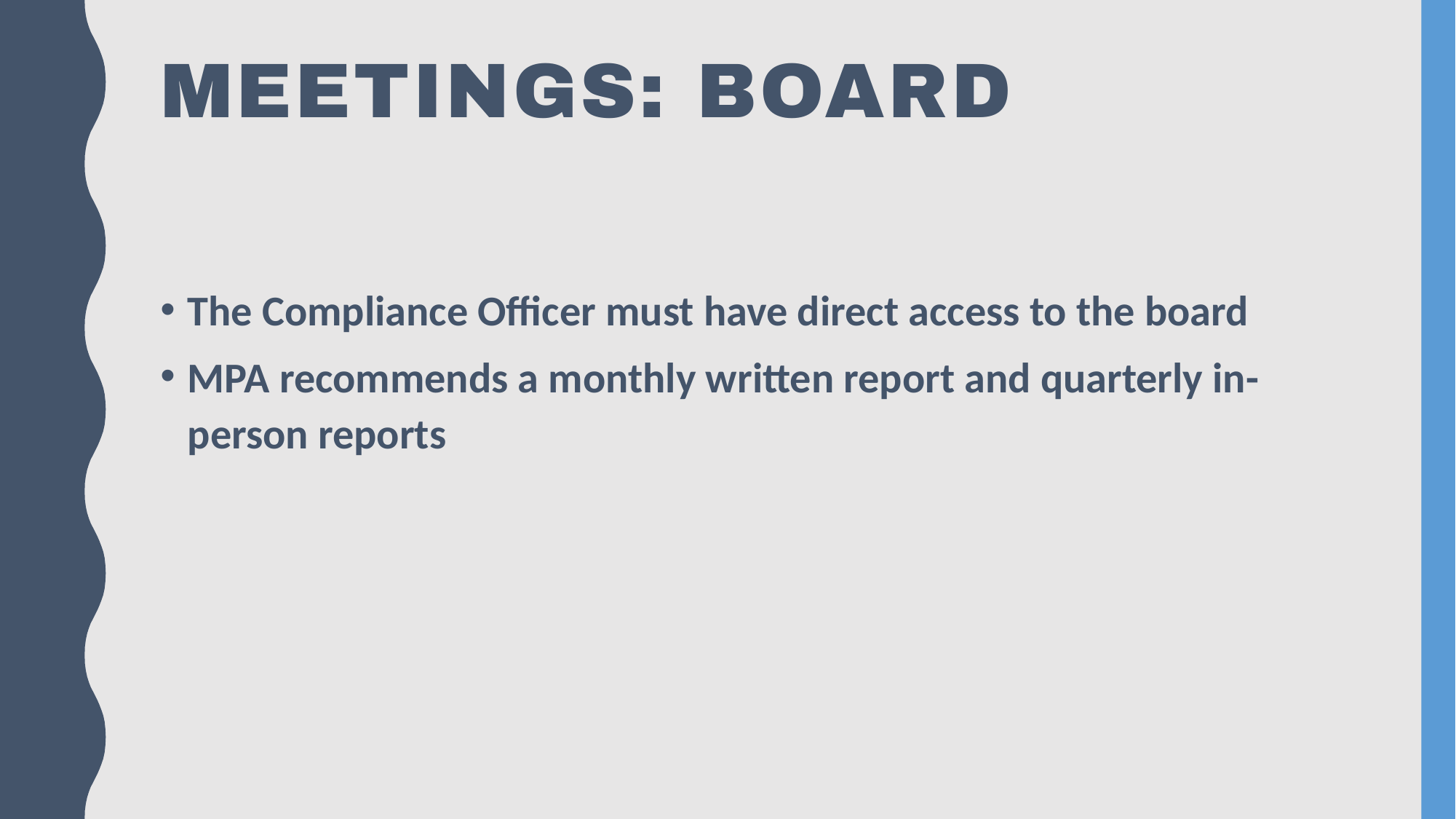

# Meetings: board
The Compliance Officer must have direct access to the board
MPA recommends a monthly written report and quarterly in-person reports